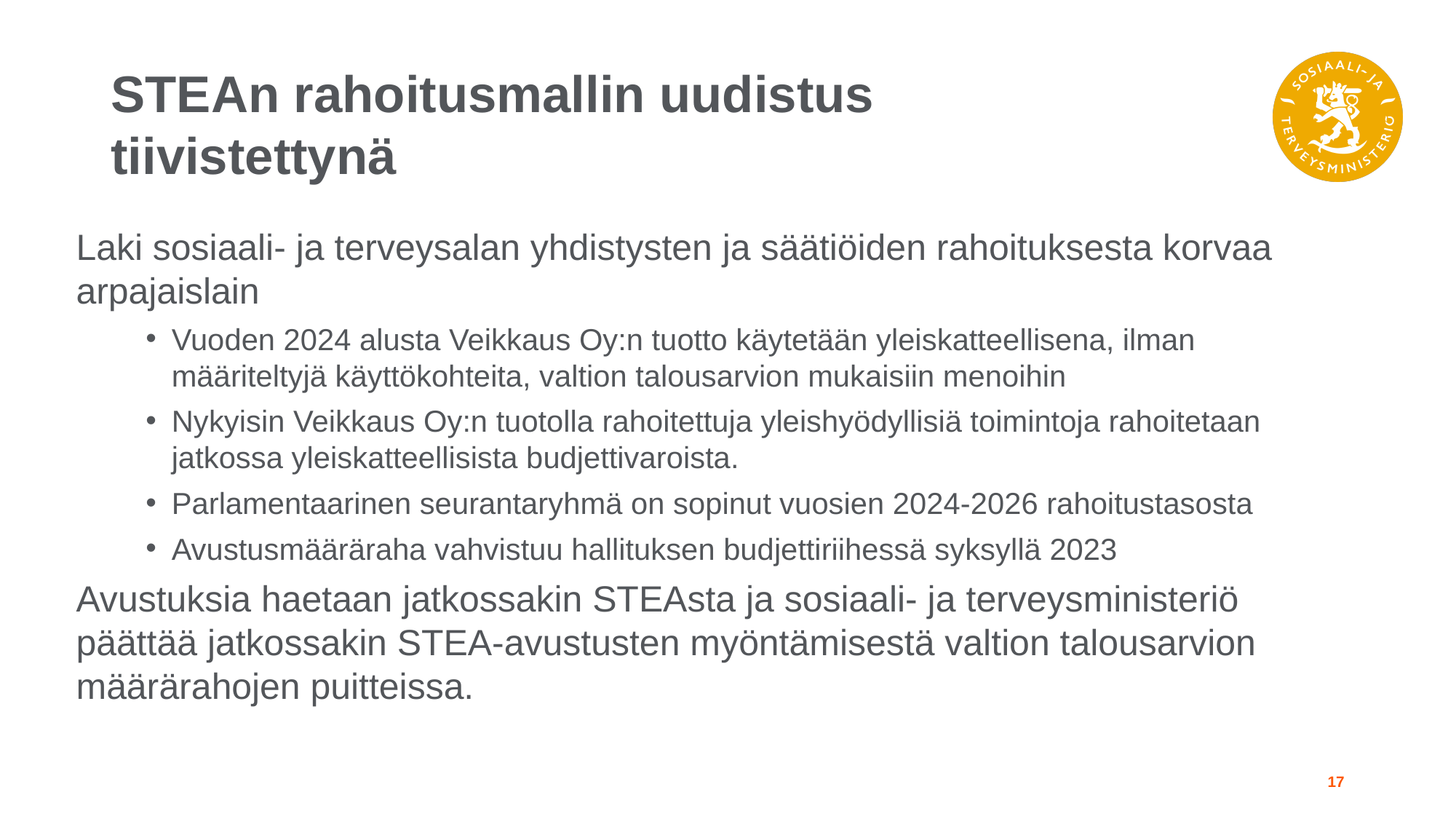

# STEAn rahoitusmallin uudistus tiivistettynä
Laki sosiaali- ja terveysalan yhdistysten ja säätiöiden rahoituksesta korvaa arpajaislain
Vuoden 2024 alusta Veikkaus Oy:n tuotto käytetään yleiskatteellisena, ilman määriteltyjä käyttökohteita, valtion talousarvion mukaisiin menoihin
Nykyisin Veikkaus Oy:n tuotolla rahoitettuja yleishyödyllisiä toimintoja rahoitetaan jatkossa yleiskatteellisista budjettivaroista.
Parlamentaarinen seurantaryhmä on sopinut vuosien 2024-2026 rahoitustasosta
Avustusmääräraha vahvistuu hallituksen budjettiriihessä syksyllä 2023
Avustuksia haetaan jatkossakin STEAsta ja sosiaali- ja terveysministeriö päättää jatkossakin STEA-avustusten myöntämisestä valtion talousarvion määrärahojen puitteissa.
17